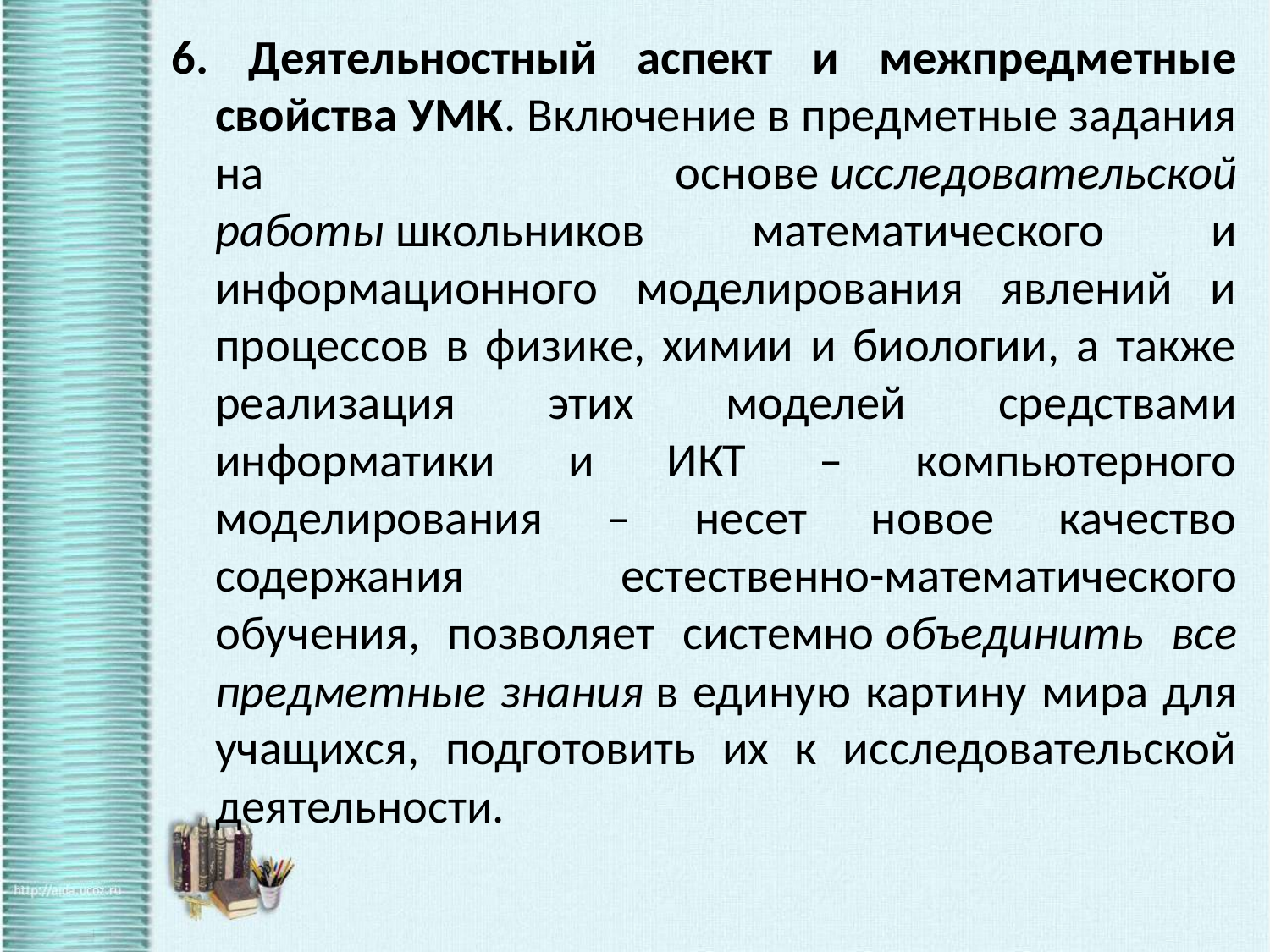

6. Деятельностный аспект и межпредметные свойства УМК. Включение в предметные задания на основе исследовательской работы школьников математического и информационного моделирования явлений и процессов в физике, химии и биологии, а также реализация этих моделей средствами информатики и ИКТ – компьютерного моделирования – несет новое качество содержания естественно-математического обучения, позволяет системно объединить все предметные знания в единую картину мира для учащихся, подготовить их к исследовательской деятельности.